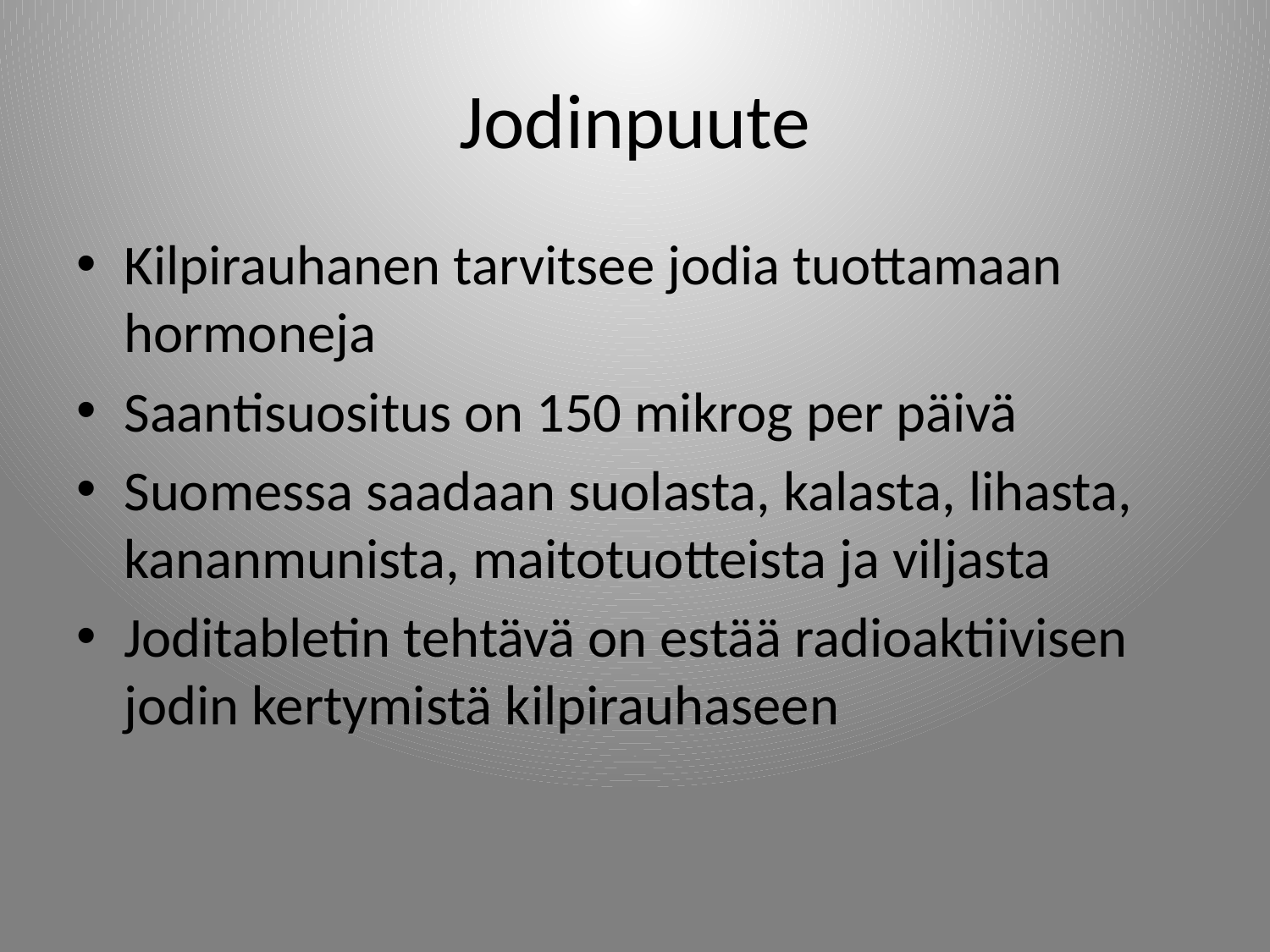

# Jodinpuute
Kilpirauhanen tarvitsee jodia tuottamaan hormoneja
Saantisuositus on 150 mikrog per päivä
Suomessa saadaan suolasta, kalasta, lihasta, kananmunista, maitotuotteista ja viljasta
Joditabletin tehtävä on estää radioaktiivisen jodin kertymistä kilpirauhaseen